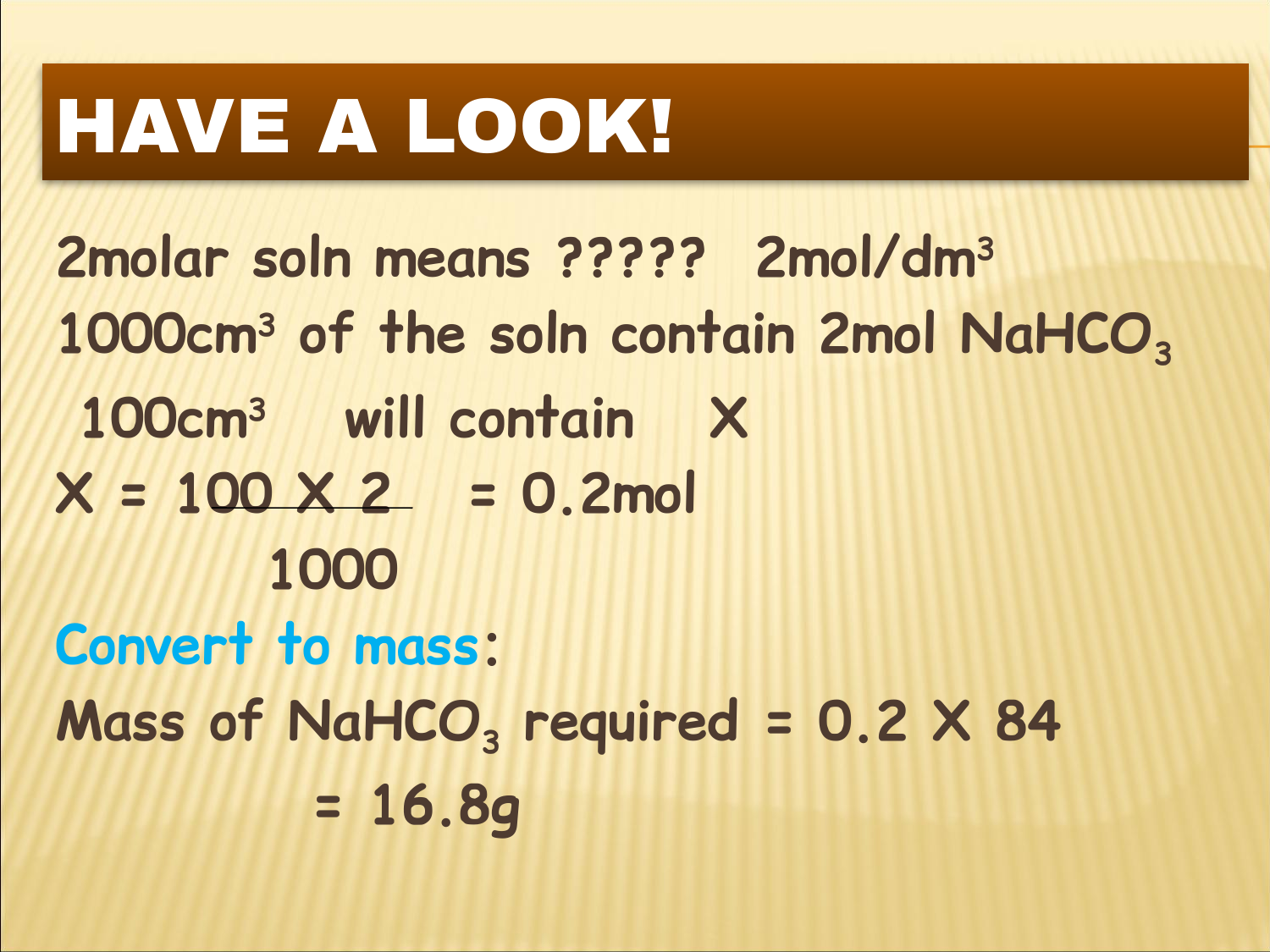

# Have a look!
2molar soln means ?????  2mol/dm3
1000cm3 of the soln contain 2mol NaHCO3
 100cm3	will contain	X
X = 100 X 2	= 0.2mol
         1000
Convert to mass:
Mass of NaHCO3 required = 0.2 X 84
					         = 16.8g